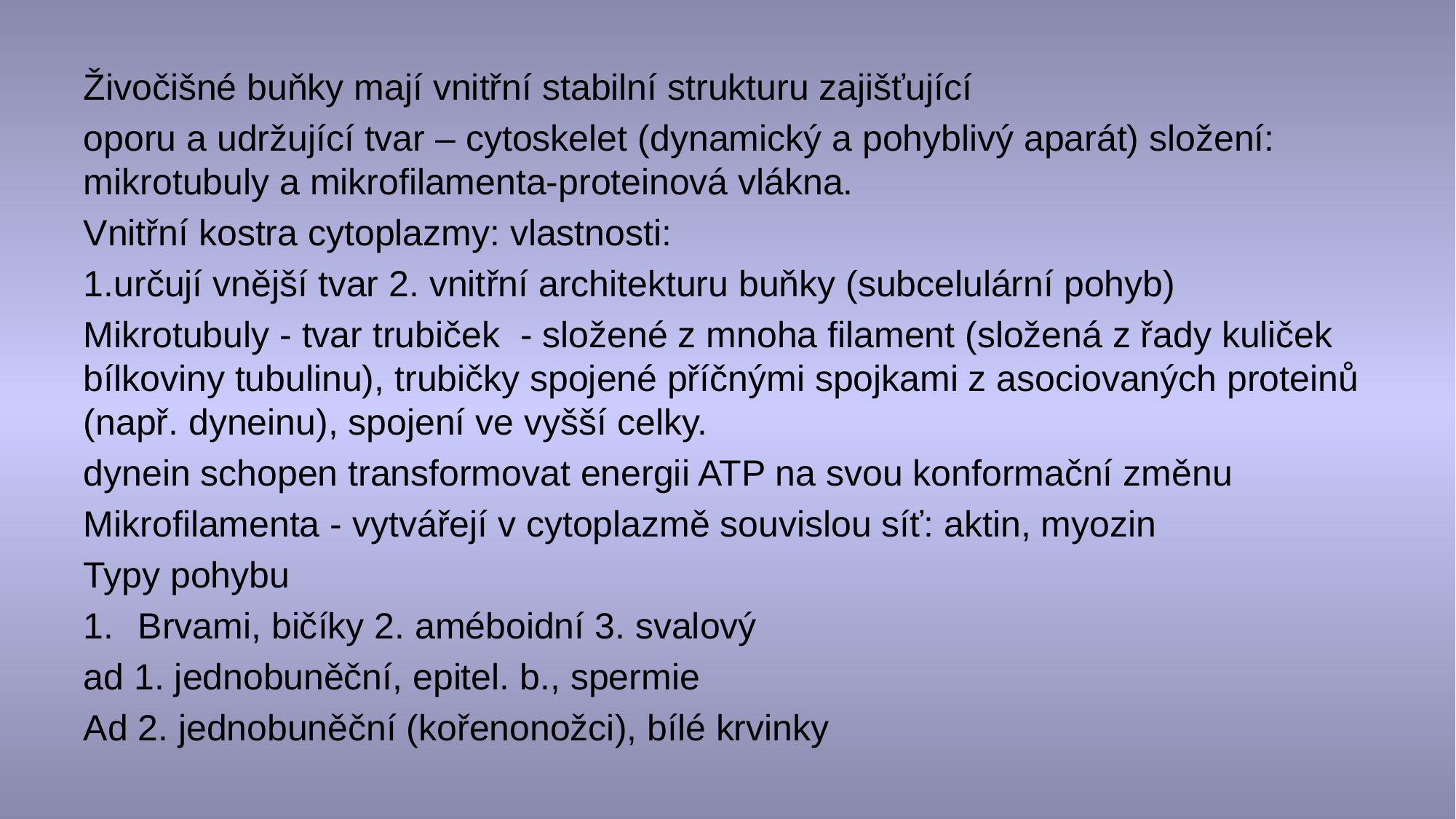

Živočišné buňky mají vnitřní stabilní strukturu zajišťující
oporu a udržující tvar – cytoskelet (dynamický a pohyblivý aparát) složení: mikrotubuly a mikrofilamenta-proteinová vlákna.
Vnitřní kostra cytoplazmy: vlastnosti:
1.určují vnější tvar 2. vnitřní architekturu buňky (subcelulární pohyb)
Mikrotubuly - tvar trubiček  - složené z mnoha filament (složená z řady kuliček bílkoviny tubulinu), trubičky spojené příčnými spojkami z asociovaných proteinů (např. dyneinu), spojení ve vyšší celky.
dynein schopen transformovat energii ATP na svou konformační změnu
Mikrofilamenta - vytvářejí v cytoplazmě souvislou síť: aktin, myozin
Typy pohybu
Brvami, bičíky 2. améboidní 3. svalový
ad 1. jednobuněční, epitel. b., spermie
Ad 2. jednobuněční (kořenonožci), bílé krvinky